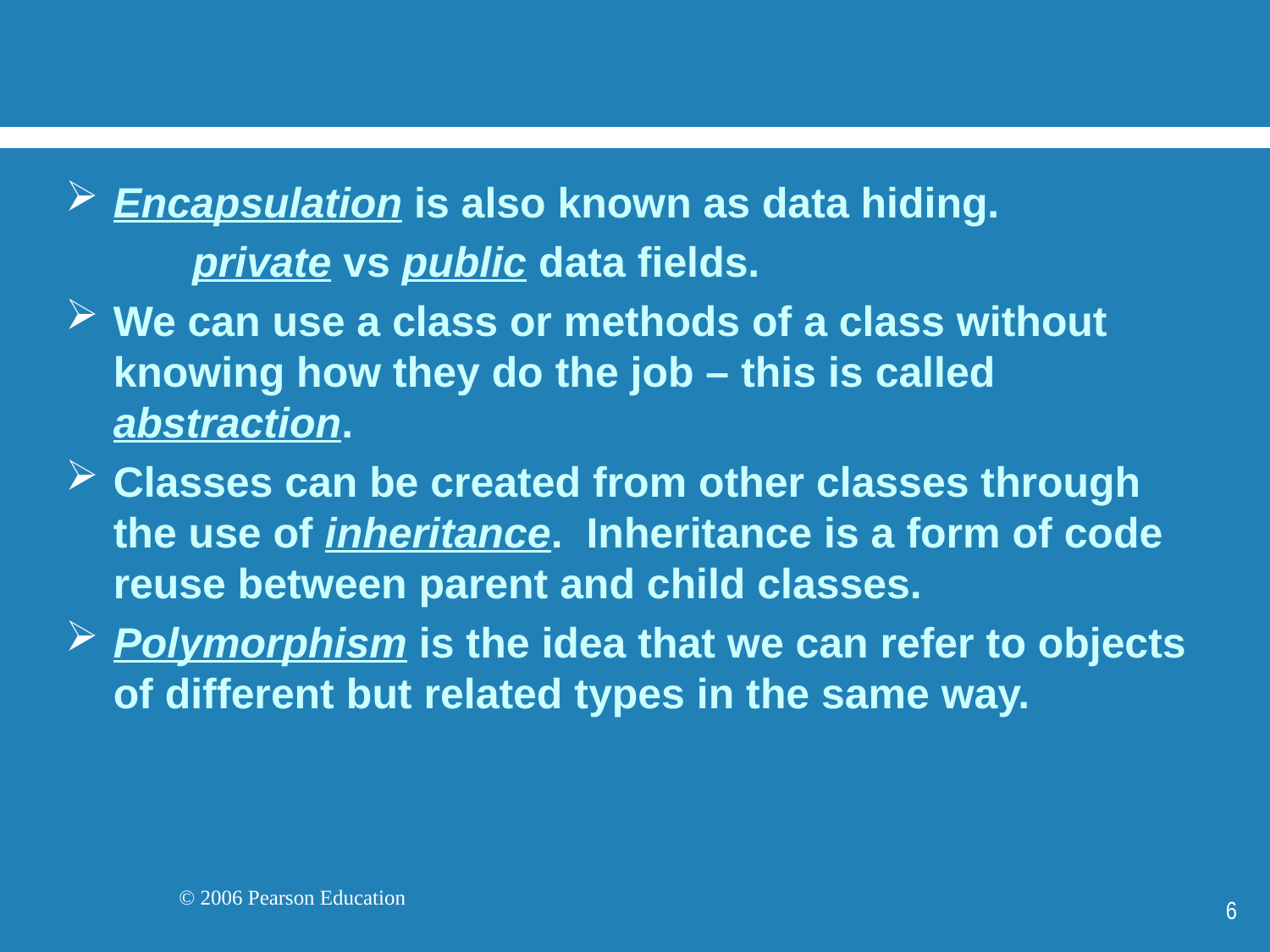

#
Encapsulation is also known as data hiding.
	private vs public data fields.
We can use a class or methods of a class without knowing how they do the job – this is called abstraction.
Classes can be created from other classes through the use of inheritance.  Inheritance is a form of code reuse between parent and child classes.
Polymorphism is the idea that we can refer to objects of different but related types in the same way.

6